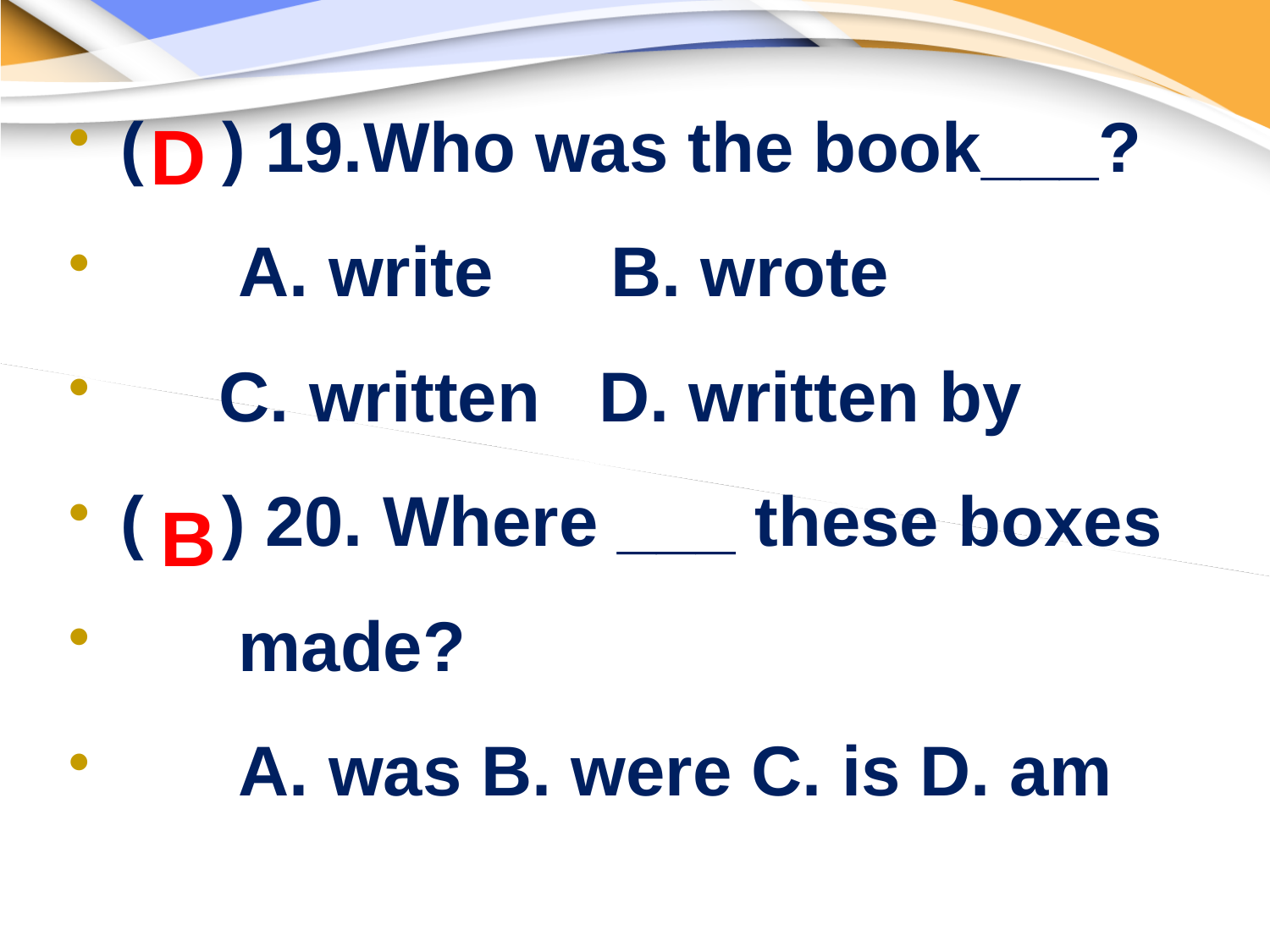

D
(    ) 19.Who was the book___?
      A. write      B. wrote
     C. written   D. written by
(    ) 20. Where ___ these boxes
      made?
      A. was B. were C. is D. am
B